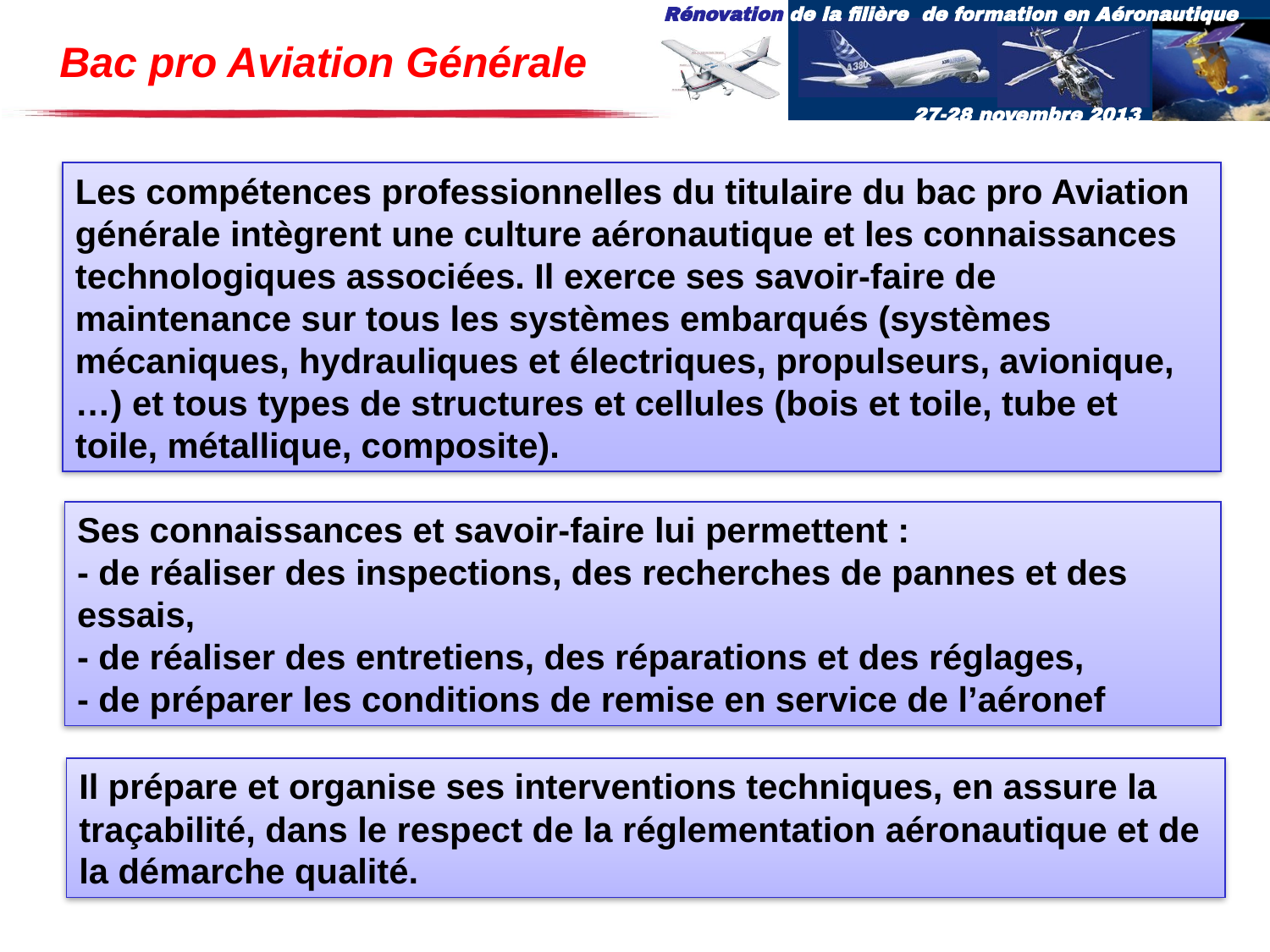

Bac pro Aviation Générale
Les compétences professionnelles du titulaire du bac pro Aviation générale intègrent une culture aéronautique et les connaissances technologiques associées. Il exerce ses savoir-faire de maintenance sur tous les systèmes embarqués (systèmes mécaniques, hydrauliques et électriques, propulseurs, avionique, …) et tous types de structures et cellules (bois et toile, tube et toile, métallique, composite).
Ses connaissances et savoir-faire lui permettent :
- de réaliser des inspections, des recherches de pannes et des essais,
- de réaliser des entretiens, des réparations et des réglages,
- de préparer les conditions de remise en service de l’aéronef
Il prépare et organise ses interventions techniques, en assure la traçabilité, dans le respect de la réglementation aéronautique et de la démarche qualité.